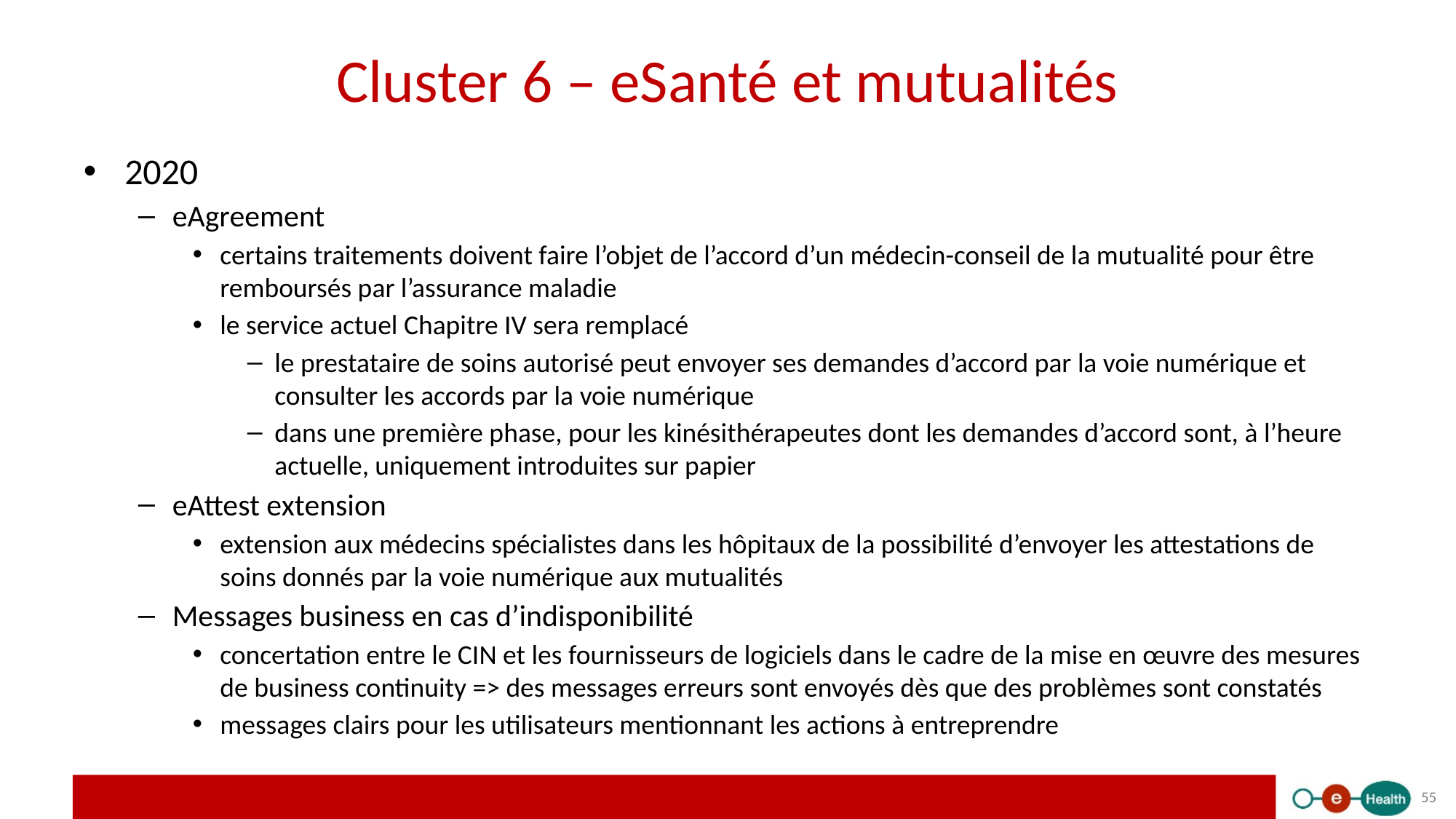

# Cluster 6 – eSanté et mutualités

2020
eAgreement
certains traitements doivent faire l’objet de l’accord d’un médecin-conseil de la mutualité pour être remboursés par l’assurance maladie
le service actuel Chapitre IV sera remplacé
le prestataire de soins autorisé peut envoyer ses demandes d’accord par la voie numérique et consulter les accords par la voie numérique
dans une première phase, pour les kinésithérapeutes dont les demandes d’accord sont, à l’heure actuelle, uniquement introduites sur papier
eAttest extension
extension aux médecins spécialistes dans les hôpitaux de la possibilité d’envoyer les attestations de soins donnés par la voie numérique aux mutualités
Messages business en cas d’indisponibilité
concertation entre le CIN et les fournisseurs de logiciels dans le cadre de la mise en œuvre des mesures de business continuity => des messages erreurs sont envoyés dès que des problèmes sont constatés
messages clairs pour les utilisateurs mentionnant les actions à entreprendre

55